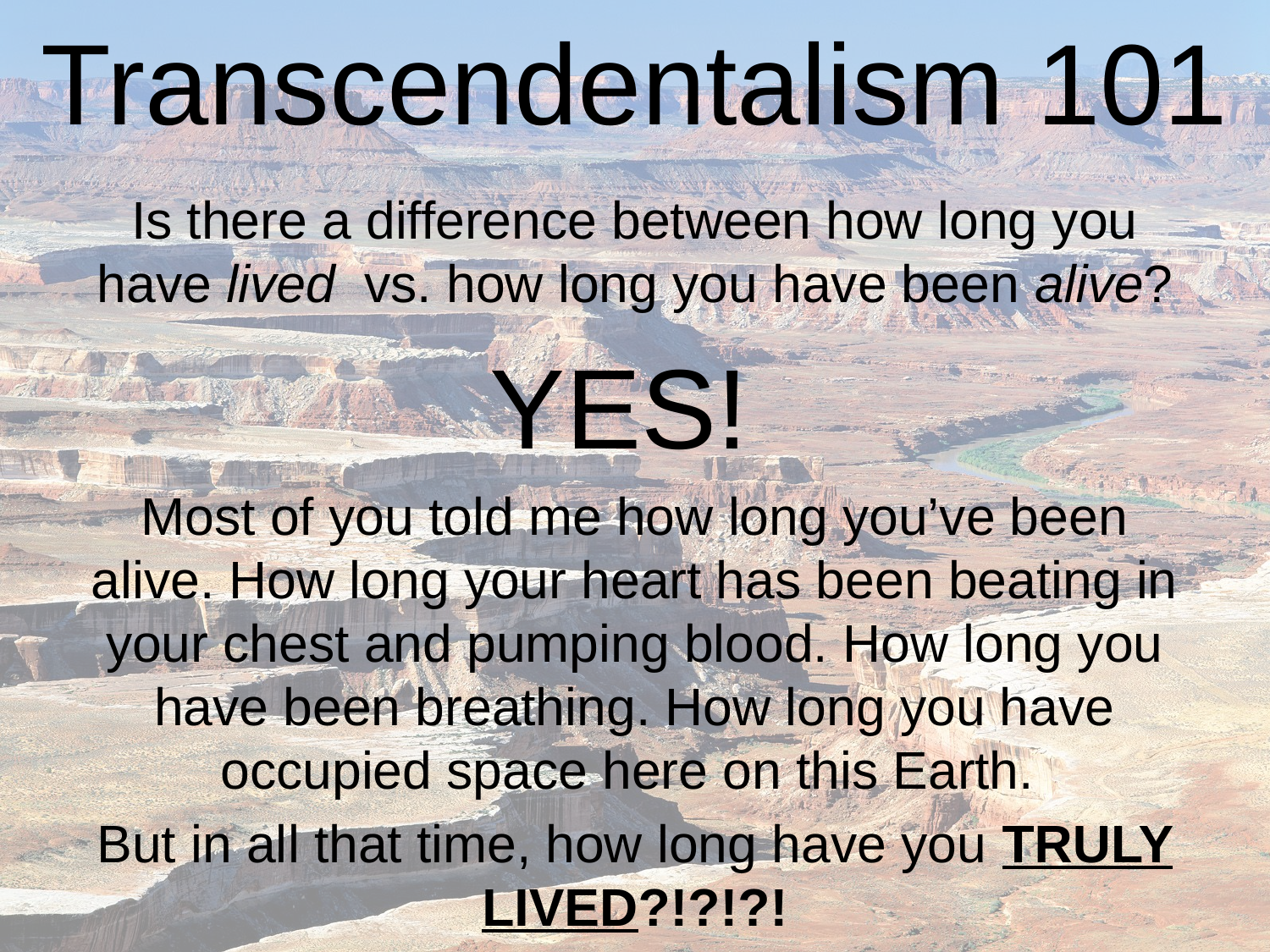

# Transcendentalism 101
Is there a difference between how long you have lived  vs. how long you have been alive?
YES!
Most of you told me how long you’ve been alive. How long your heart has been beating in your chest and pumping blood. How long you have been breathing. How long you have occupied space here on this Earth.
But in all that time, how long have you TRULY LIVED?!?!?!